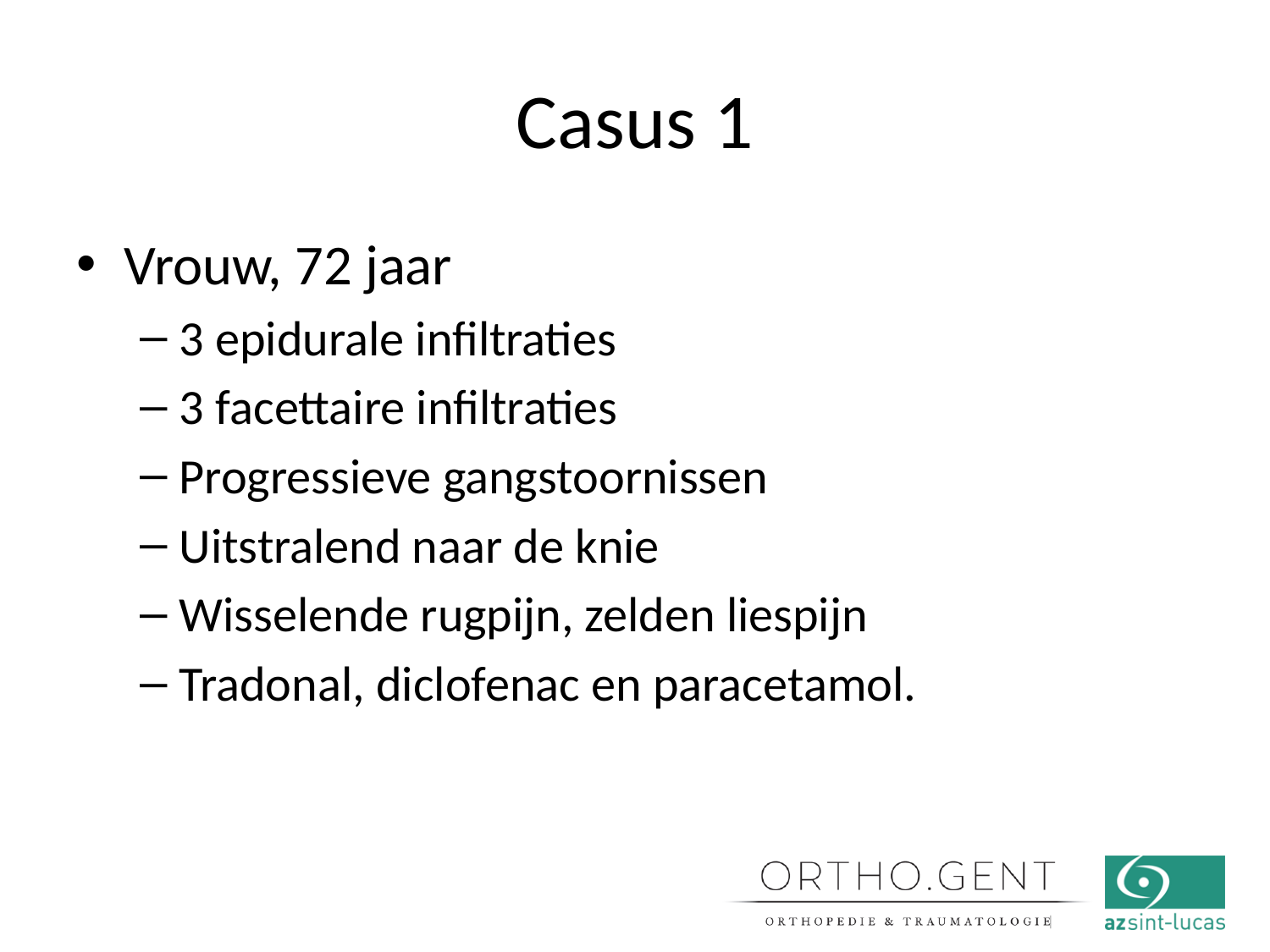

# Casus 1
Vrouw, 72 jaar
3 epidurale infiltraties
3 facettaire infiltraties
Progressieve gangstoornissen
Uitstralend naar de knie
Wisselende rugpijn, zelden liespijn
Tradonal, diclofenac en paracetamol.